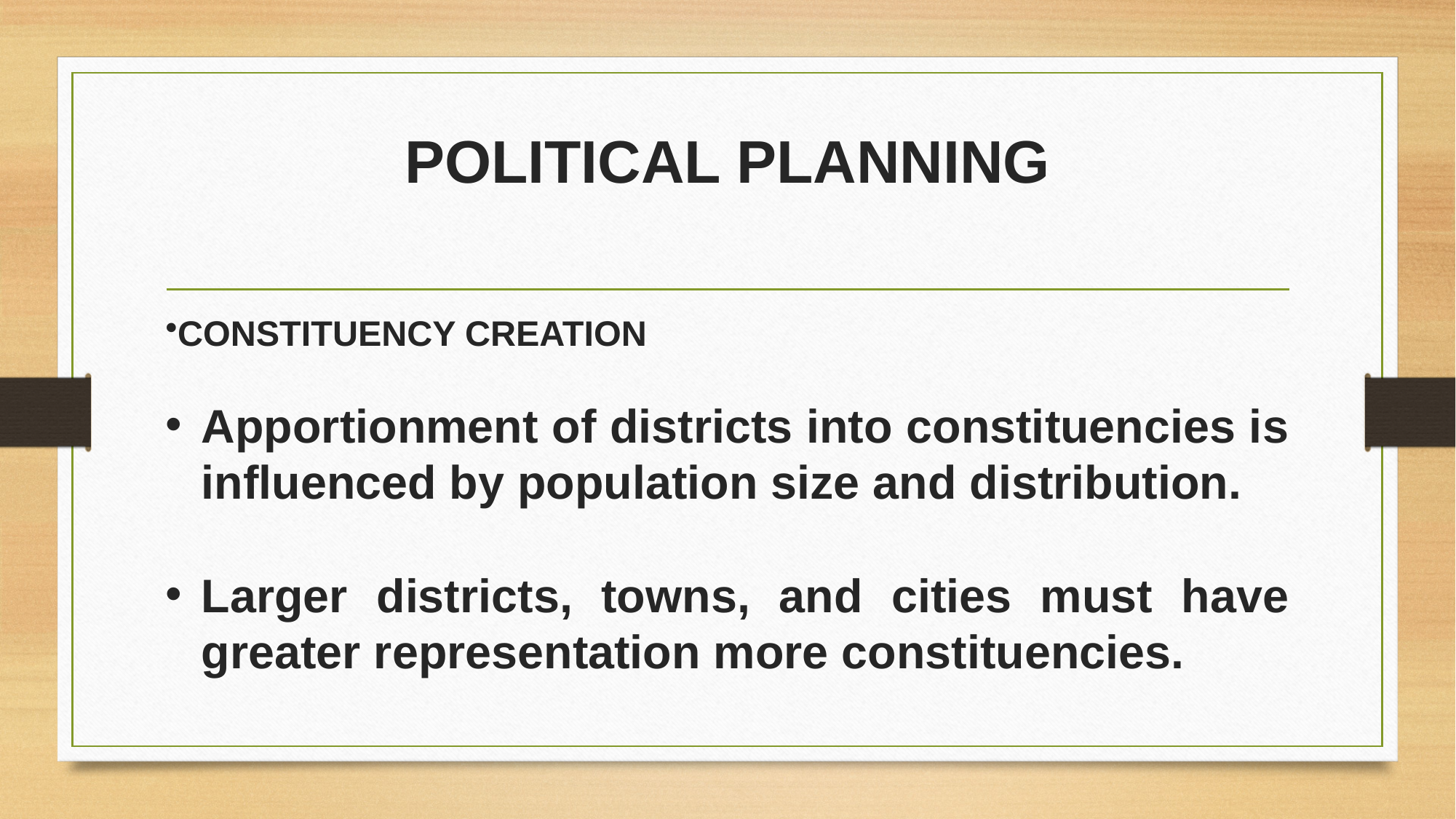

# POLITICAL PLANNING
CONSTITUENCY CREATION

Apportionment of districts into constituencies is influenced by population size and distribution.

Larger districts, towns, and cities must have greater representation more constituencies.